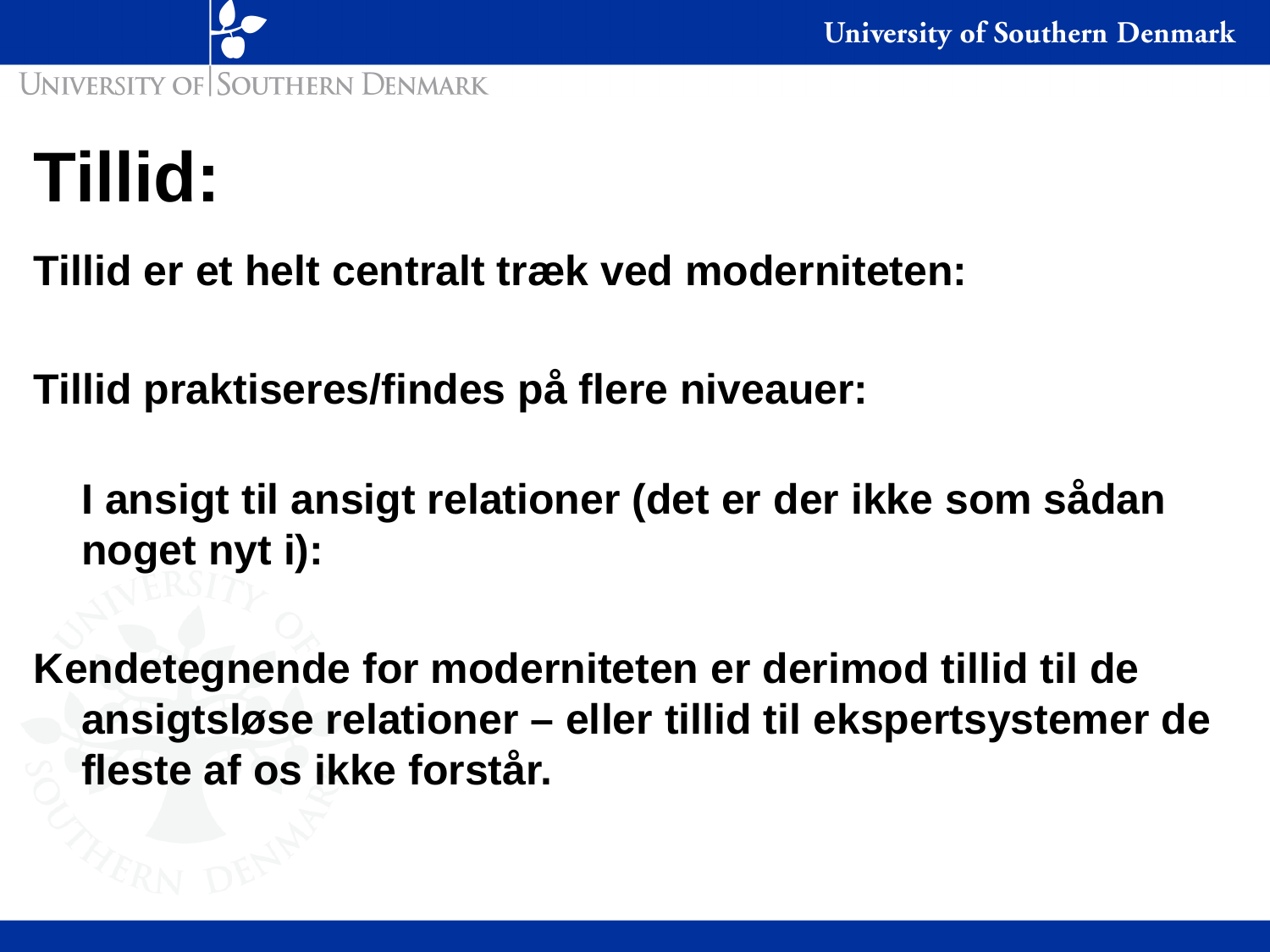

# Tillid:
Tillid er et helt centralt træk ved moderniteten:

Tillid praktiseres/findes på flere niveauer:
I ansigt til ansigt relationer (det er der ikke som sådan noget nyt i):

Kendetegnende for moderniteten er derimod tillid til de ansigtsløse relationer – eller tillid til ekspertsystemer de fleste af os ikke forstår.